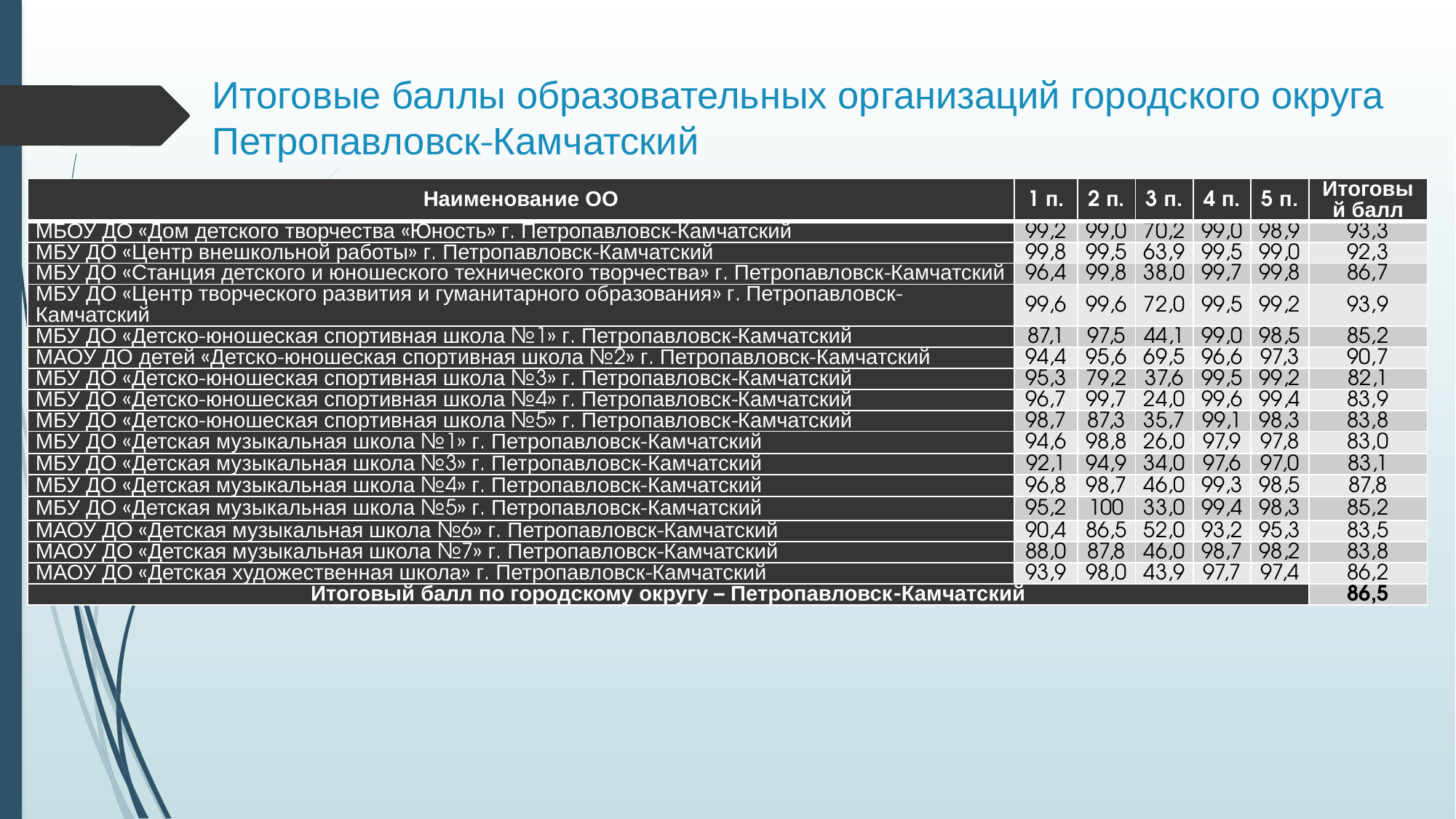

# Итоговые баллы образовательных организаций городского округа Петропавловск-Камчатский
| Наименование ОО | 1 п. | 2 п. | 3 п. | 4 п. | 5 п. | Итоговый балл |
| --- | --- | --- | --- | --- | --- | --- |
| МБОУ ДО «Дом детского творчества «Юность» г. Петропавловск-Камчатский | 99,2 | 99,0 | 70,2 | 99,0 | 98,9 | 93,3 |
| МБУ ДО «Центр внешкольной работы» г. Петропавловск-Камчатский | 99,8 | 99,5 | 63,9 | 99,5 | 99,0 | 92,3 |
| МБУ ДО «Станция детского и юношеского технического творчества» г. Петропавловск-Камчатский | 96,4 | 99,8 | 38,0 | 99,7 | 99,8 | 86,7 |
| МБУ ДО «Центр творческого развития и гуманитарного образования» г. Петропавловск-Камчатский | 99,6 | 99,6 | 72,0 | 99,5 | 99,2 | 93,9 |
| МБУ ДО «Детско-юношеская спортивная школа №1» г. Петропавловск-Камчатский | 87,1 | 97,5 | 44,1 | 99,0 | 98,5 | 85,2 |
| МАОУ ДО детей «Детско-юношеская спортивная школа №2» г. Петропавловск-Камчатский | 94,4 | 95,6 | 69,5 | 96,6 | 97,3 | 90,7 |
| МБУ ДО «Детско-юношеская спортивная школа №3» г. Петропавловск-Камчатский | 95,3 | 79,2 | 37,6 | 99,5 | 99,2 | 82,1 |
| МБУ ДО «Детско-юношеская спортивная школа №4» г. Петропавловск-Камчатский | 96,7 | 99,7 | 24,0 | 99,6 | 99,4 | 83,9 |
| МБУ ДО «Детско-юношеская спортивная школа №5» г. Петропавловск-Камчатский | 98,7 | 87,3 | 35,7 | 99,1 | 98,3 | 83,8 |
| МБУ ДО «Детская музыкальная школа №1» г. Петропавловск-Камчатский | 94,6 | 98,8 | 26,0 | 97,9 | 97,8 | 83,0 |
| МБУ ДО «Детская музыкальная школа №3» г. Петропавловск-Камчатский | 92,1 | 94,9 | 34,0 | 97,6 | 97,0 | 83,1 |
| МБУ ДО «Детская музыкальная школа №4» г. Петропавловск-Камчатский | 96,8 | 98,7 | 46,0 | 99,3 | 98,5 | 87,8 |
| МБУ ДО «Детская музыкальная школа №5» г. Петропавловск-Камчатский | 95,2 | 100 | 33,0 | 99,4 | 98,3 | 85,2 |
| МАОУ ДО «Детская музыкальная школа №6» г. Петропавловск-Камчатский | 90,4 | 86,5 | 52,0 | 93,2 | 95,3 | 83,5 |
| МАОУ ДО «Детская музыкальная школа №7» г. Петропавловск-Камчатский | 88,0 | 87,8 | 46,0 | 98,7 | 98,2 | 83,8 |
| МАОУ ДО «Детская художественная школа» г. Петропавловск-Камчатский | 93,9 | 98,0 | 43,9 | 97,7 | 97,4 | 86,2 |
| Итоговый балл по городскому округу – Петропавловск-Камчатский |  |  |  |  |  | 86,5 |